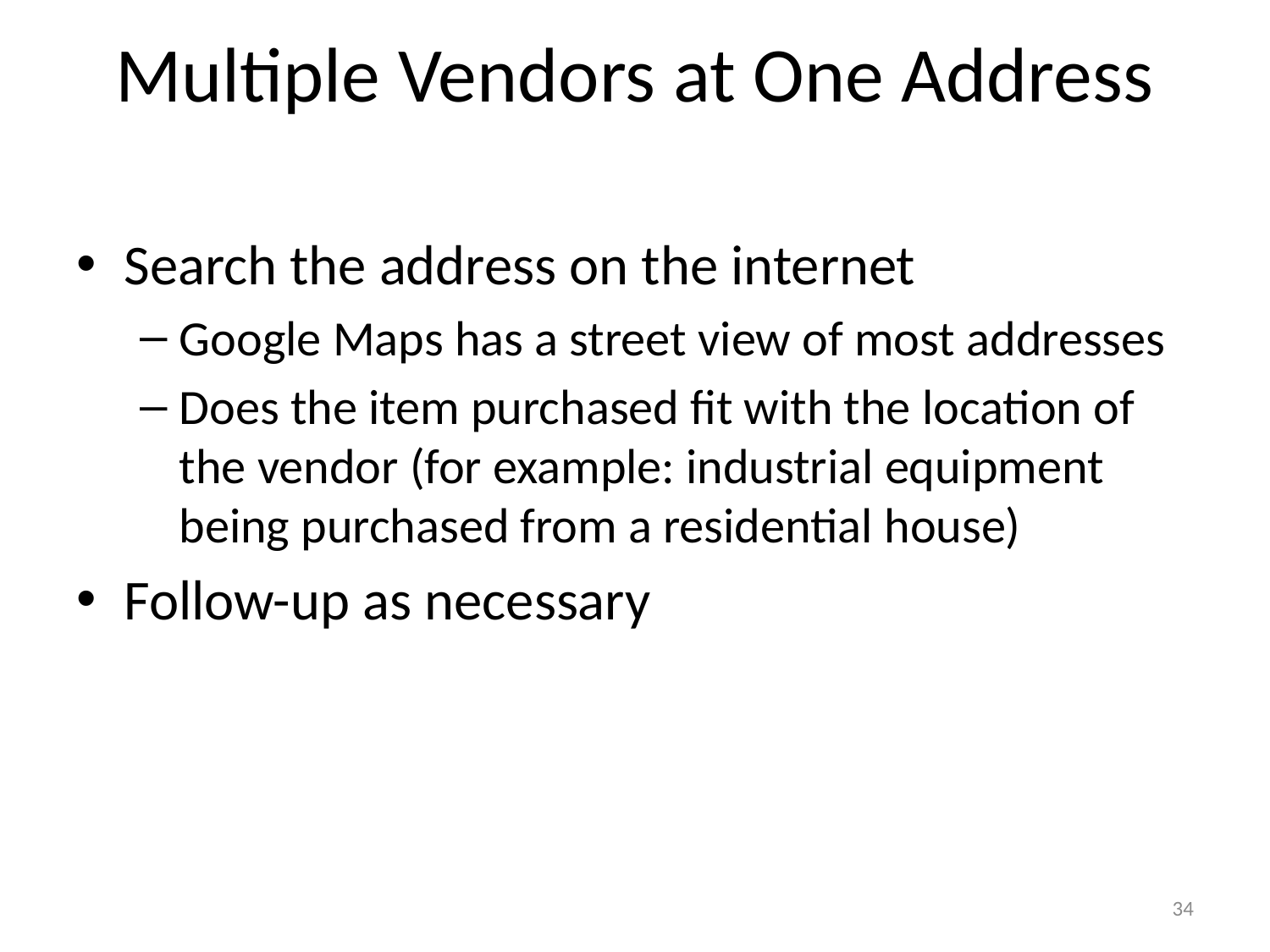

# Multiple Vendors at One Address
Search the address on the internet
Google Maps has a street view of most addresses
Does the item purchased fit with the location of the vendor (for example: industrial equipment being purchased from a residential house)
Follow-up as necessary

34